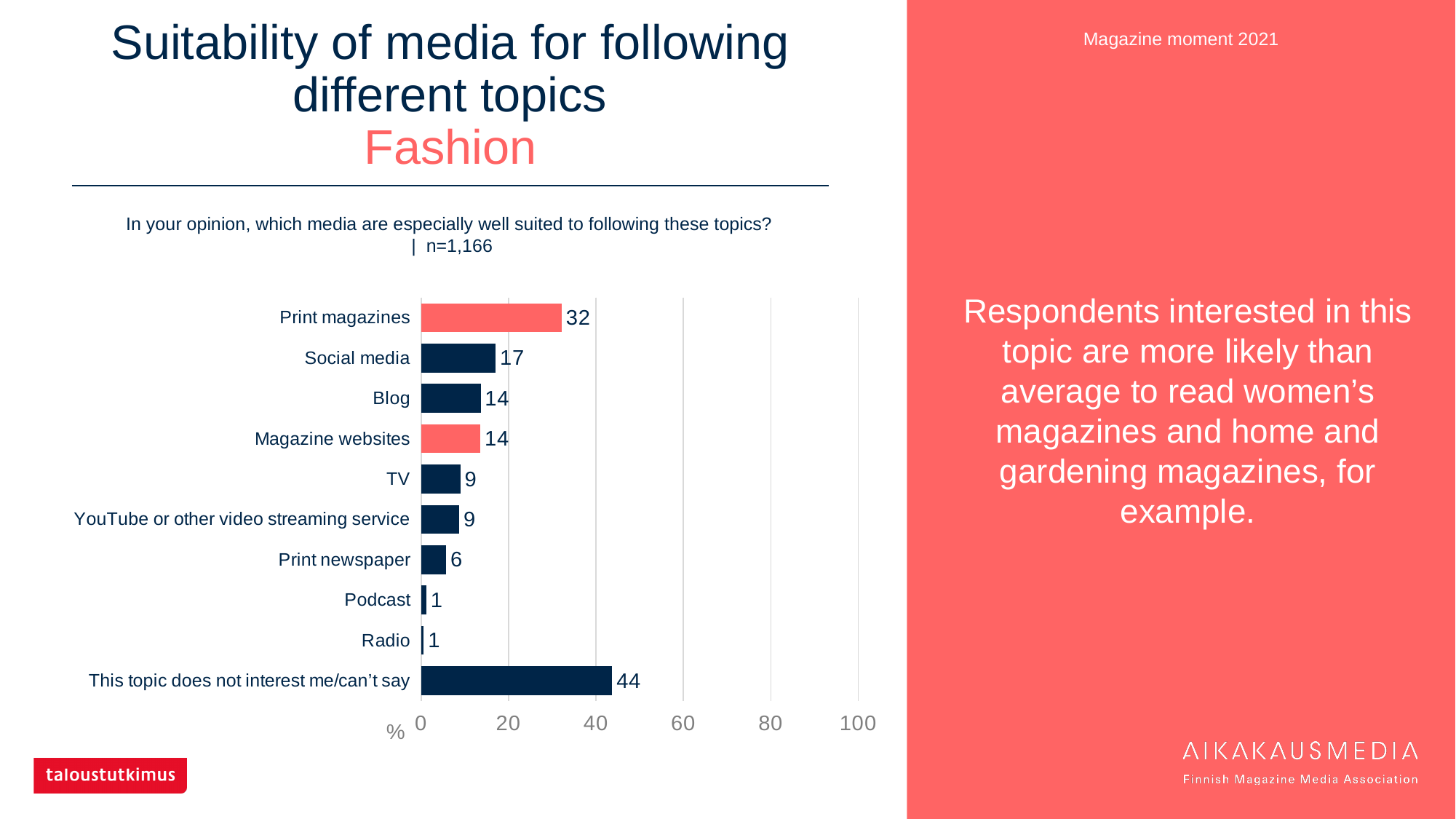

# Suitability of media for following different topics Fashion
Respondents interested in this topic are more likely than average to read women’s magazines and home and gardening magazines, for example.
In your opinion, which media are especially well suited to following these topics?
|  n=1,166

### Chart

| Category | Fashion |
|---|---|
| Print magazines | 32.16123 |
| Social media | 17.0669 |
| Blog | 13.63636 |
| Magazine websites | 13.5506 |
| TV | 9.00515 |
| YouTube or other video streaming service | 8.74786 |
| Print newspaper | 5.74614 |
| Podcast | 1.20069 |
| Radio | 0.60034 |
| This topic does not interest me/can’t say | 43.73928 |